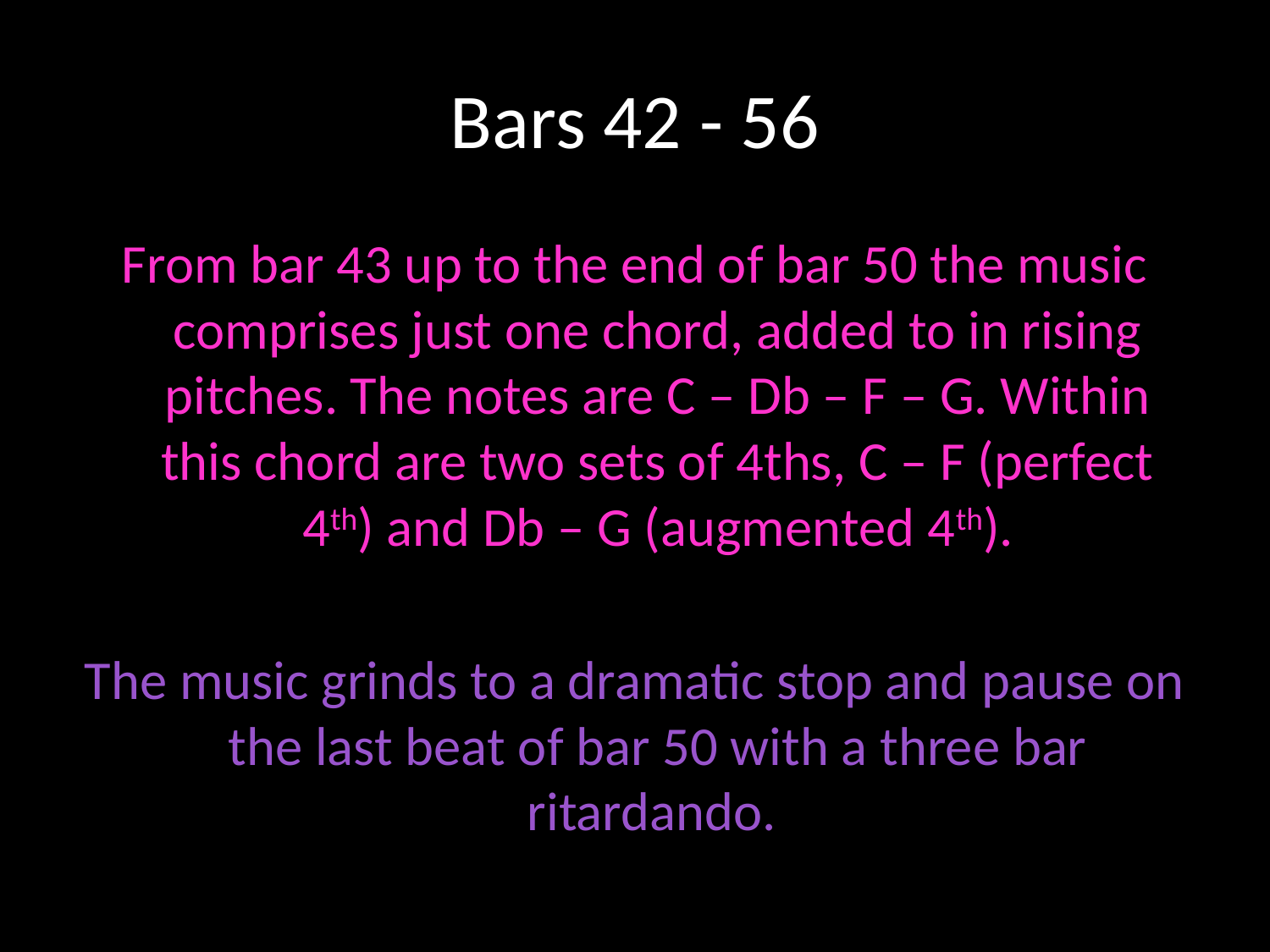

# Bars 42 - 56
From bar 43 up to the end of bar 50 the music comprises just one chord, added to in rising pitches. The notes are C – Db – F – G. Within this chord are two sets of 4ths, C – F (perfect 4th) and Db – G (augmented 4th).

The music grinds to a dramatic stop and pause on the last beat of bar 50 with a three bar ritardando.